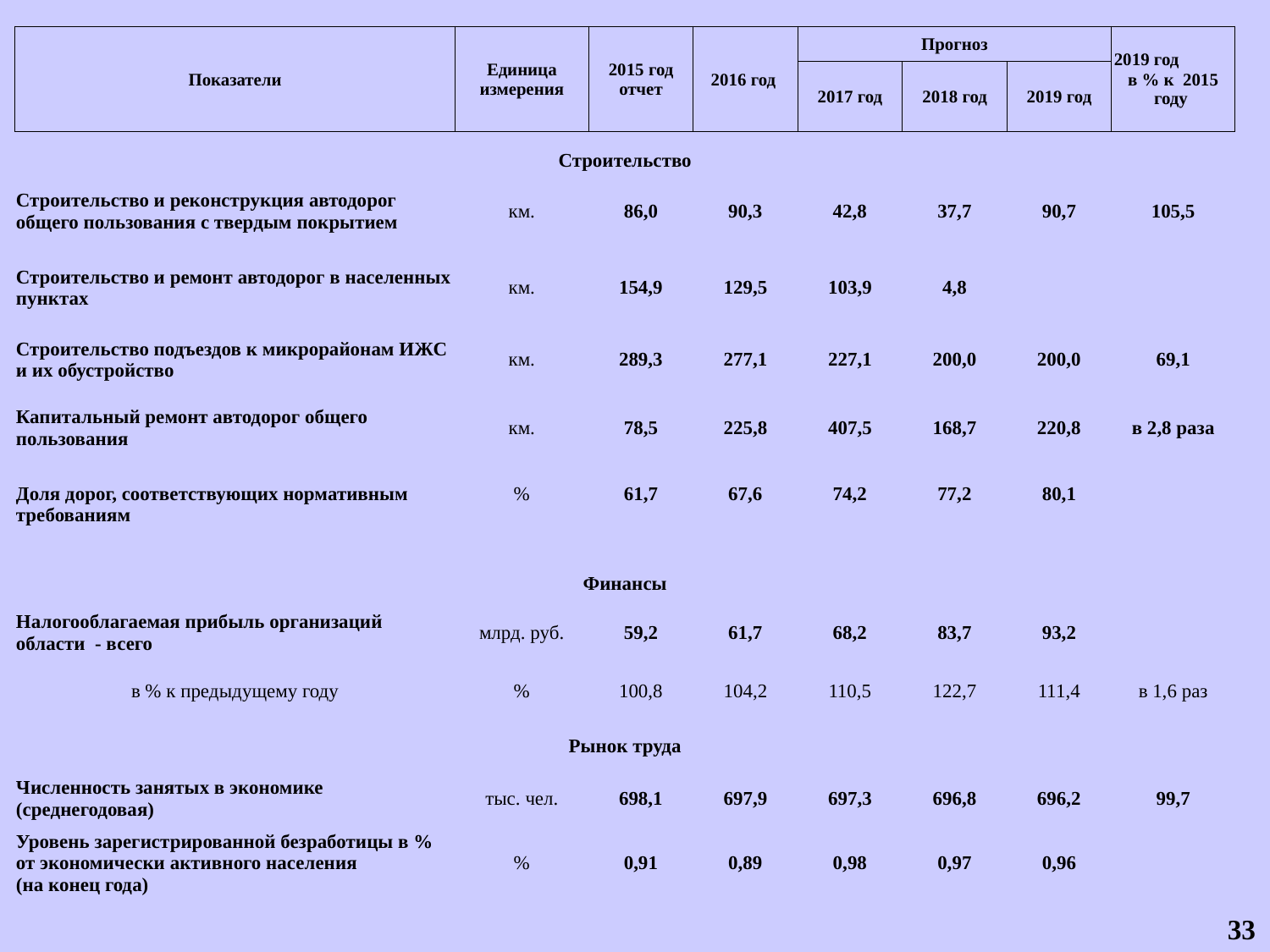

| Показатели | Единица измерения | 2015 год отчет | 2016 год | Прогноз |  |  | 2019 год в % к 2015 году |
| --- | --- | --- | --- | --- | --- | --- | --- |
|  |  |  |  | 2017 год | 2018 год | 2019 год |  |
| Строительство |  |  |  |  |  |  |  |
| Строительство и реконструкция автодорог общего пользования с твердым покрытием | км. | 86,0 | 90,3 | 42,8 | 37,7 | 90,7 | 105,5 |
| Строительство и ремонт автодорог в населенных пунктах | км. | 154,9 | 129,5 | 103,9 | 4,8 |  |  |
| Строительство подъездов к микрорайонам ИЖС и их обустройство | км. | 289,3 | 277,1 | 227,1 | 200,0 | 200,0 | 69,1 |
| Капитальный ремонт автодорог общего пользования | км. | 78,5 | 225,8 | 407,5 | 168,7 | 220,8 | в 2,8 раза |
| Доля дорог, соответствующих нормативным требованиям | % | 61,7 | 67,6 | 74,2 | 77,2 | 80,1 |  |
|  |  |  |  |  |  |  |  |
| Финансы |  |  |  |  |  |  |  |
| Налогооблагаемая прибыль организаций области - всего | млрд. руб. | 59,2 | 61,7 | 68,2 | 83,7 | 93,2 |  |
| в % к предыдущему году | % | 100,8 | 104,2 | 110,5 | 122,7 | 111,4 | в 1,6 раз |
|  |  |  |  |  |  |  |  |
| Рынок труда |  |  |  |  |  |  |  |
| Численность занятых в экономике (среднегодовая) | тыс. чел. | 698,1 | 697,9 | 697,3 | 696,8 | 696,2 | 99,7 |
| Уровень зарегистрированной безработицы в % от экономически активного населения (на конец года) | % | 0,91 | 0,89 | 0,98 | 0,97 | 0,96 |  |
33